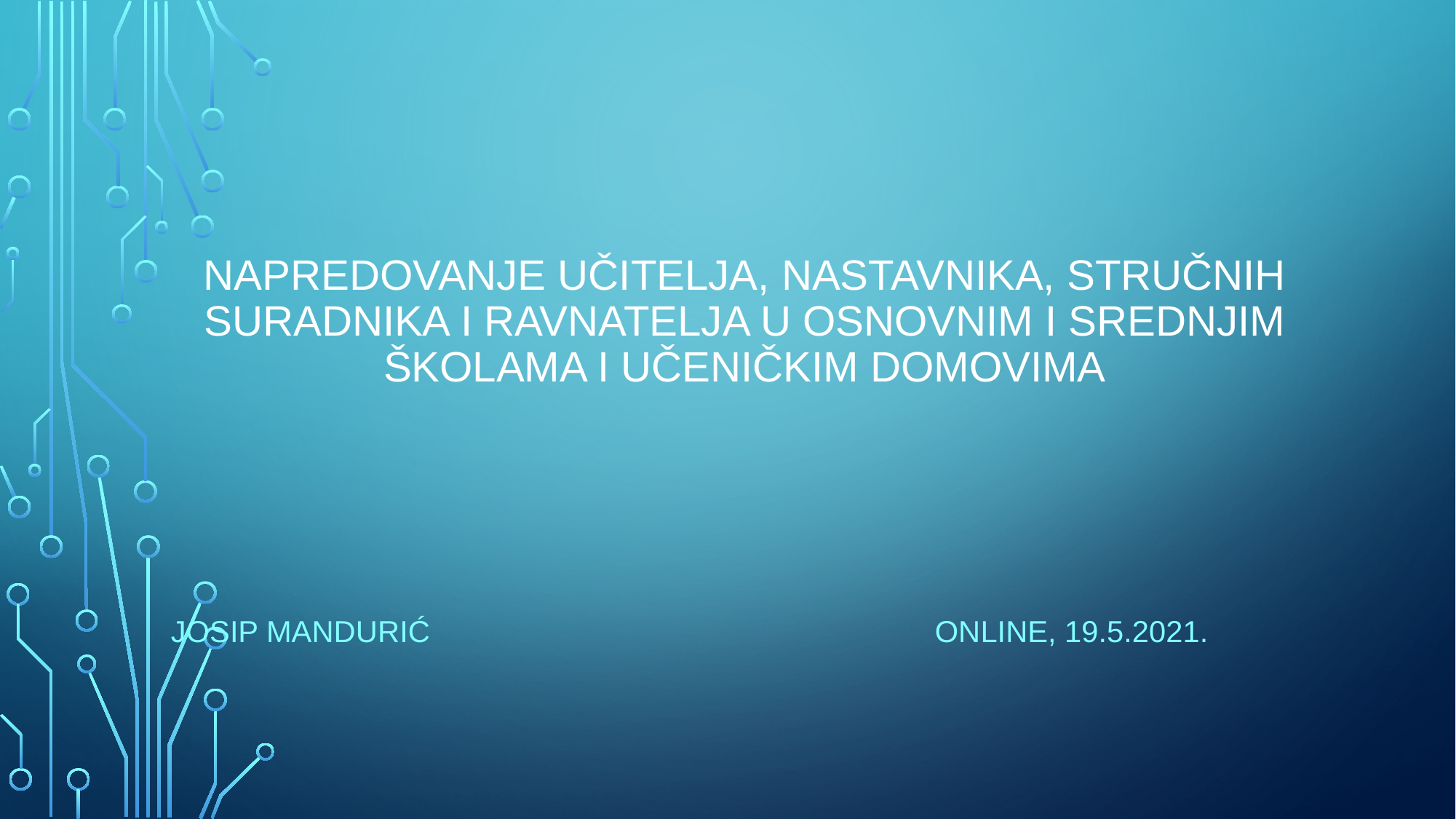

# NAPREDOVANJE UČITELJA, NASTAVNIKA, STRUČNIH SURADNIKA I RAVNATELJA U OSNOVNIM I SREDNJIM ŠKOLAMA I UČENIČKIM DOMOVIMA

Josip Mandurić					ONLINE, 19.5.2021.